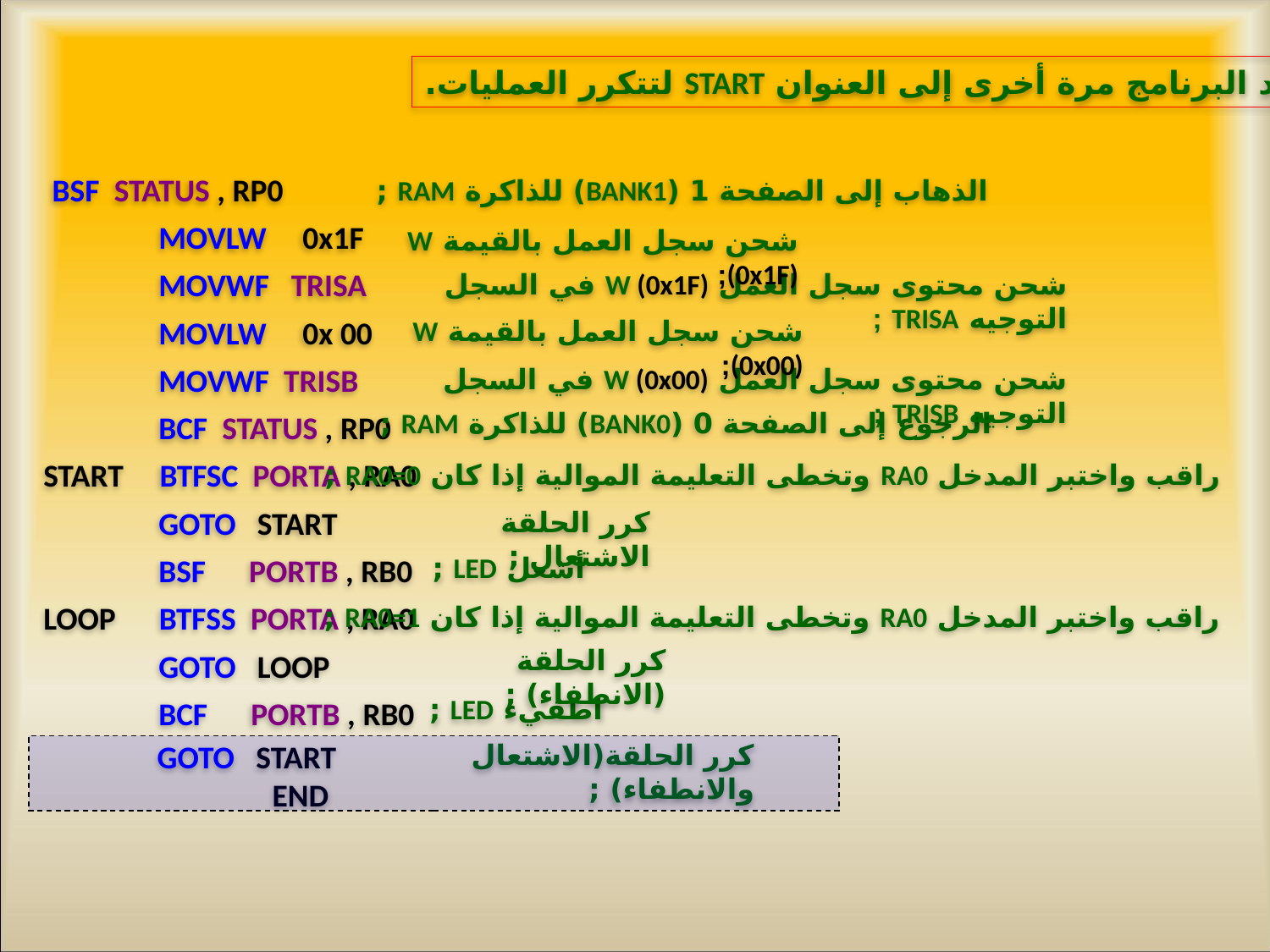

• يعود البرنامج مرة أخرى إلى العنوان START لتتكرر العمليات.
                BSF  STATUS , RP0
                MOVLW     0x1F
                MOVWF   TRISA
                MOVLW     0x 00
                MOVWF  TRISB
                BCF  STATUS , RP0
START     BTFSC  PORTA , RA0
                GOTO   START
                BSF      PORTB , RB0
LOOP      BTFSS  PORTA , RA0
                GOTO   LOOP
                BCF      PORTB , RB0

الذهاب إلى الصفحة 1 (BANK1) للذاكرة RAM ;
شحن سجل العمل بالقيمة W (0x1F);
شحن محتوى سجل العمل W (0x1F) في السجل التوجيه TRISA ;
شحن سجل العمل بالقيمة W (0x00);
شحن محتوى سجل العمل W (0x00) في السجل التوجيه TRISB ;
الرجوع إلى الصفحة 0 (BANK0) للذاكرة RAM ;
راقب واختبر المدخل RA0 وتخطى التعليمة الموالية إذا كان RA0=0 ;
كرر الحلقة الاشتعال ;
أشعل LED ;
راقب واختبر المدخل RA0 وتخطى التعليمة الموالية إذا كان RA0=1 ;
كرر الحلقة (الانطفاء) ;
اطفيء LED ;
GOTO   START
                END
كرر الحلقة(الاشتعال والانطفاء) ;